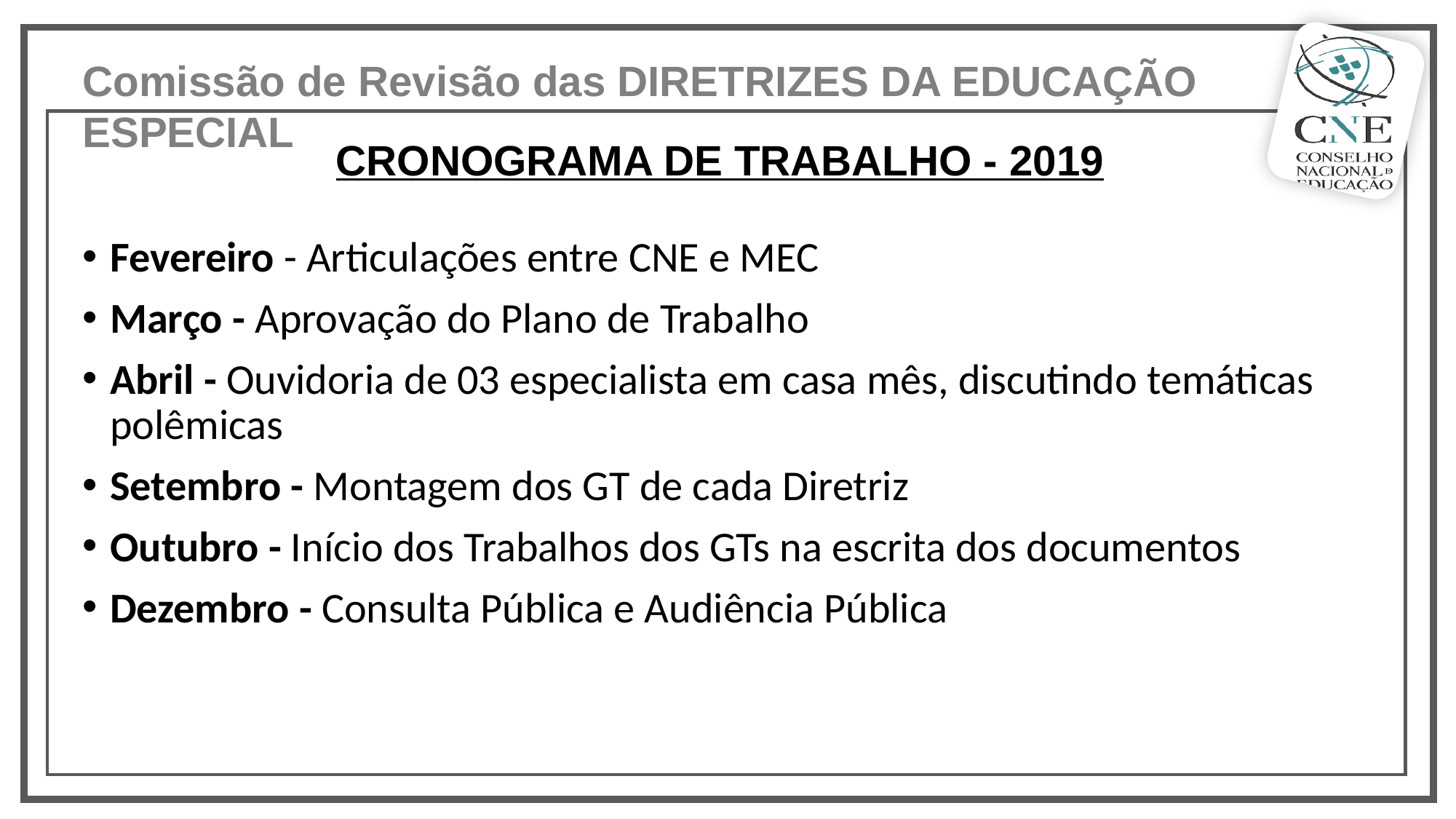

CRONOGRAMA DE TRABALHO - 2019

Fevereiro - Articulações entre CNE e MEC
Março - Aprovação do Plano de Trabalho
Abril - Ouvidoria de 03 especialista em casa mês, discutindo temáticas polêmicas
Setembro - Montagem dos GT de cada Diretriz
Outubro - Início dos Trabalhos dos GTs na escrita dos documentos
Dezembro - Consulta Pública e Audiência Pública